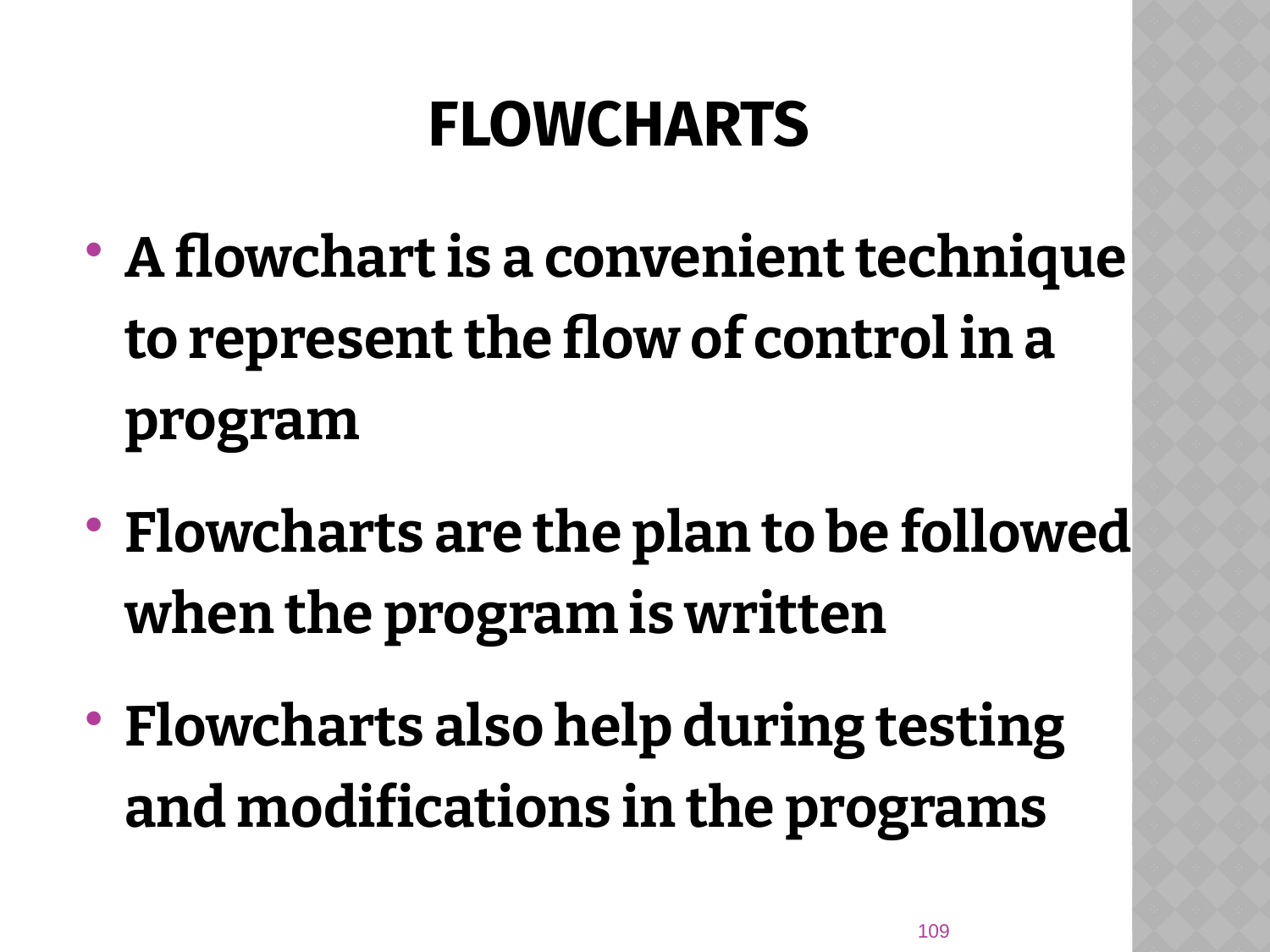

# Flowcharts
A flowchart is a convenient technique to represent the flow of control in a program

Flowcharts are the plan to be followed when the program is written

Flowcharts also help during testing and modifications in the programs
109